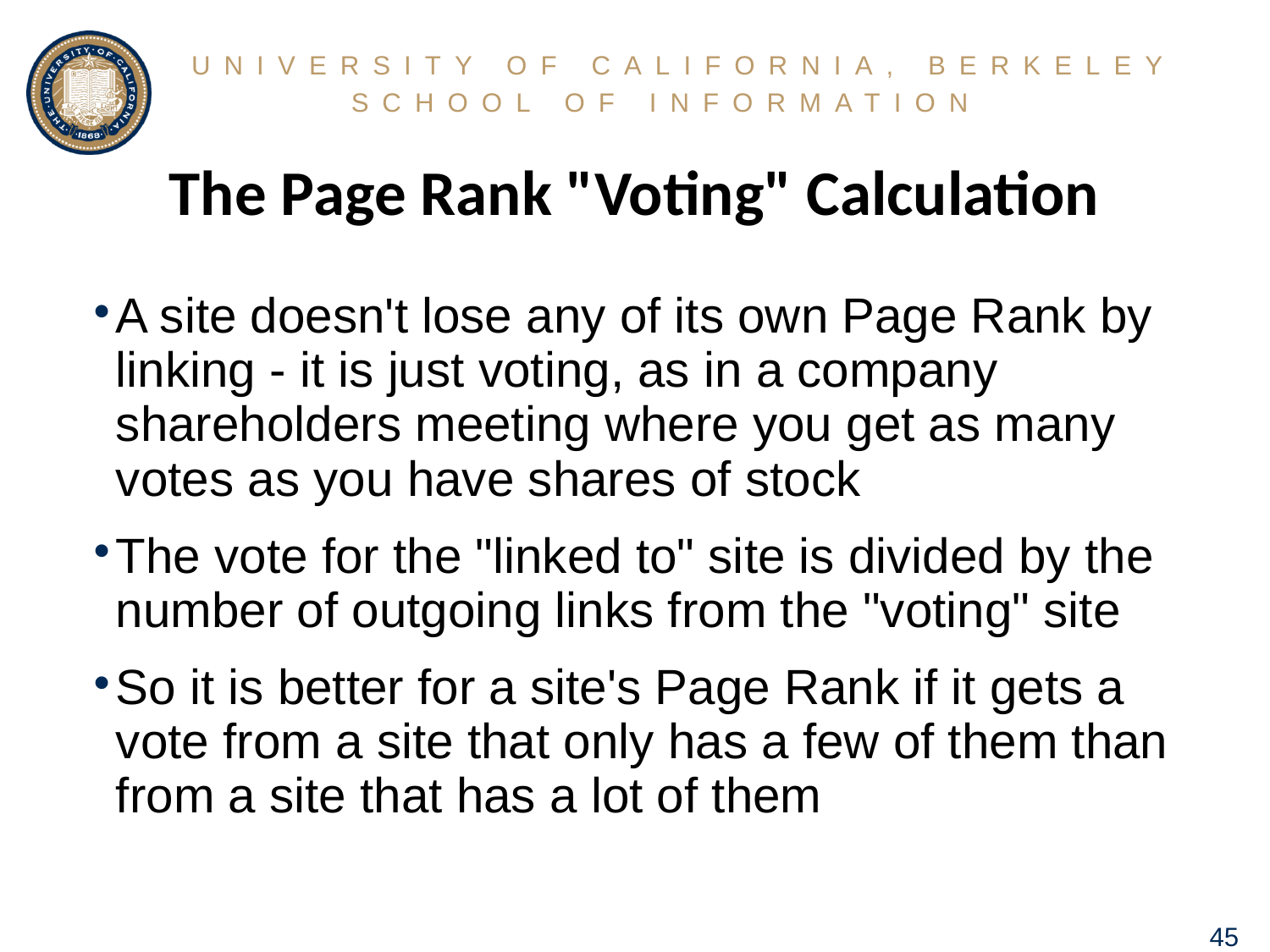

# The Page Rank "Voting" Calculation

A site doesn't lose any of its own Page Rank by linking - it is just voting, as in a company shareholders meeting where you get as many votes as you have shares of stock
The vote for the "linked to" site is divided by the number of outgoing links from the "voting" site
So it is better for a site's Page Rank if it gets a vote from a site that only has a few of them than from a site that has a lot of them
45